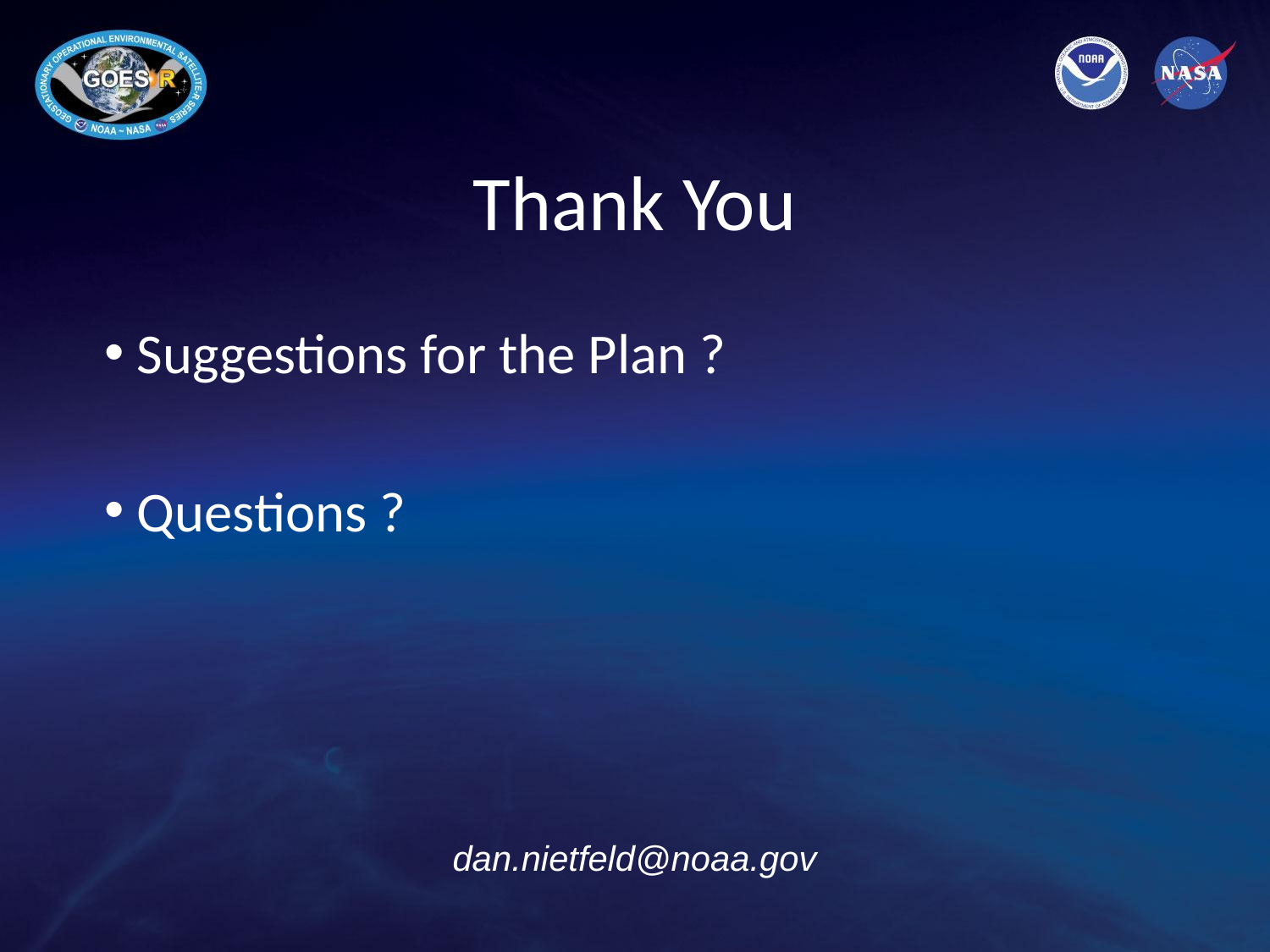

# Thank You
 Suggestions for the Plan ?

 Questions ?
dan.nietfeld@noaa.gov